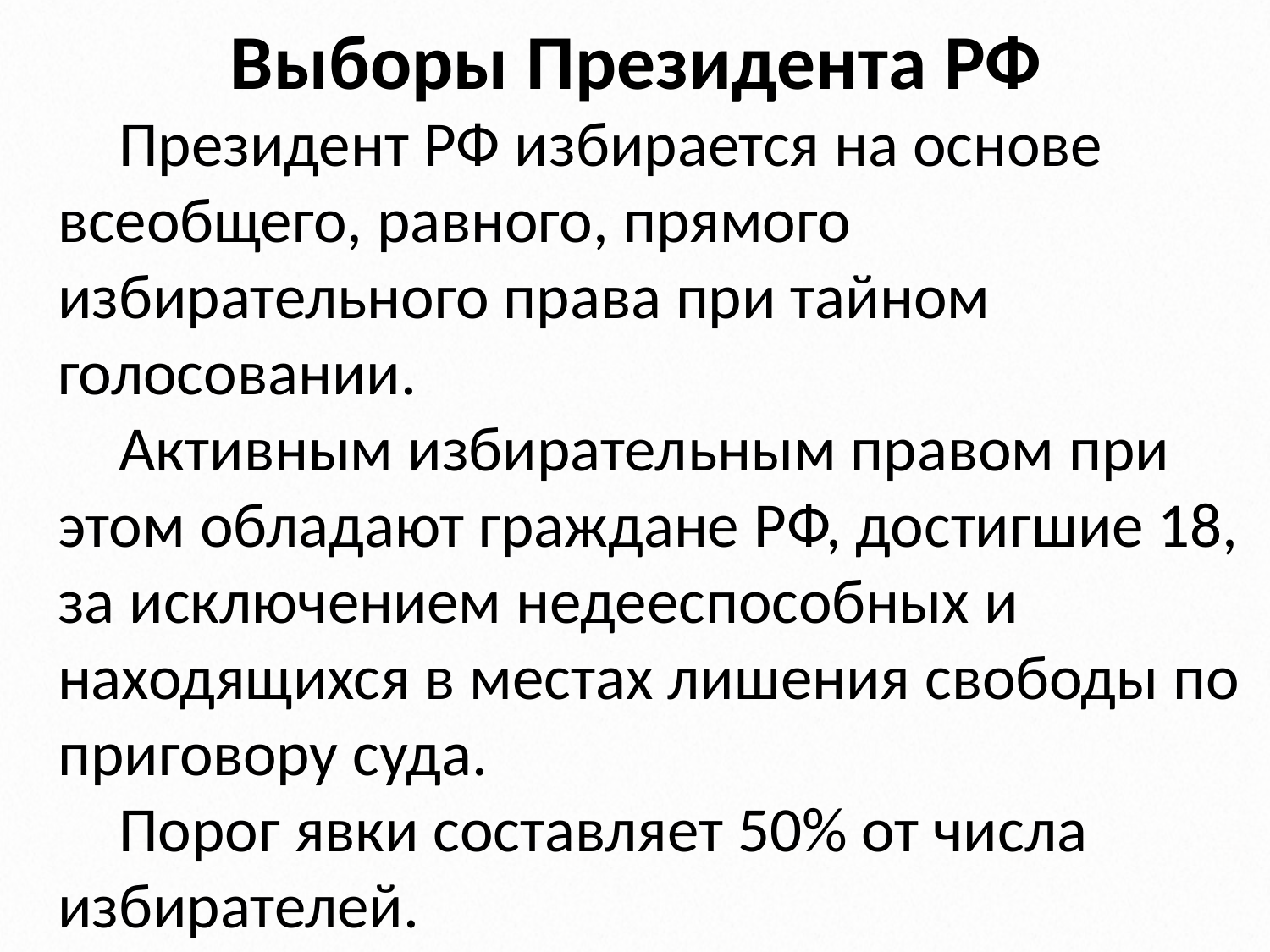

# Выборы Президента РФ
Президент РФ избирается на основе всеобщего, равного, прямого избирательного права при тайном голосовании.
Активным избирательным правом при этом обладают граждане РФ, достигшие 18,
за исключением недееспособных и находящихся в местах лишения свободы по приговору суда.
Порог явки составляет 50% от числа избирателей.